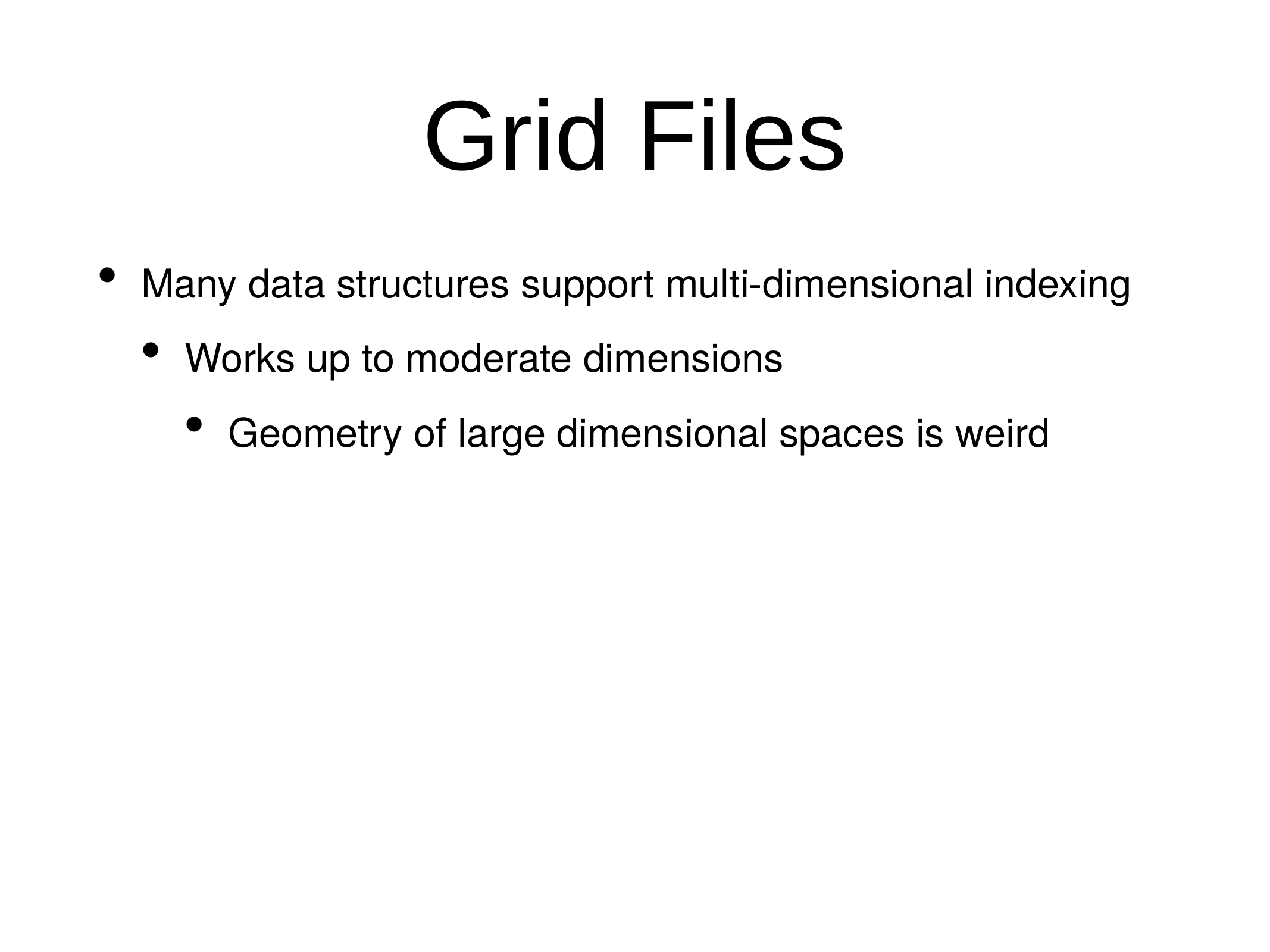

# Grid Files
Many data structures support multi-dimensional indexing
Works up to moderate dimensions
Geometry of large dimensional spaces is weird